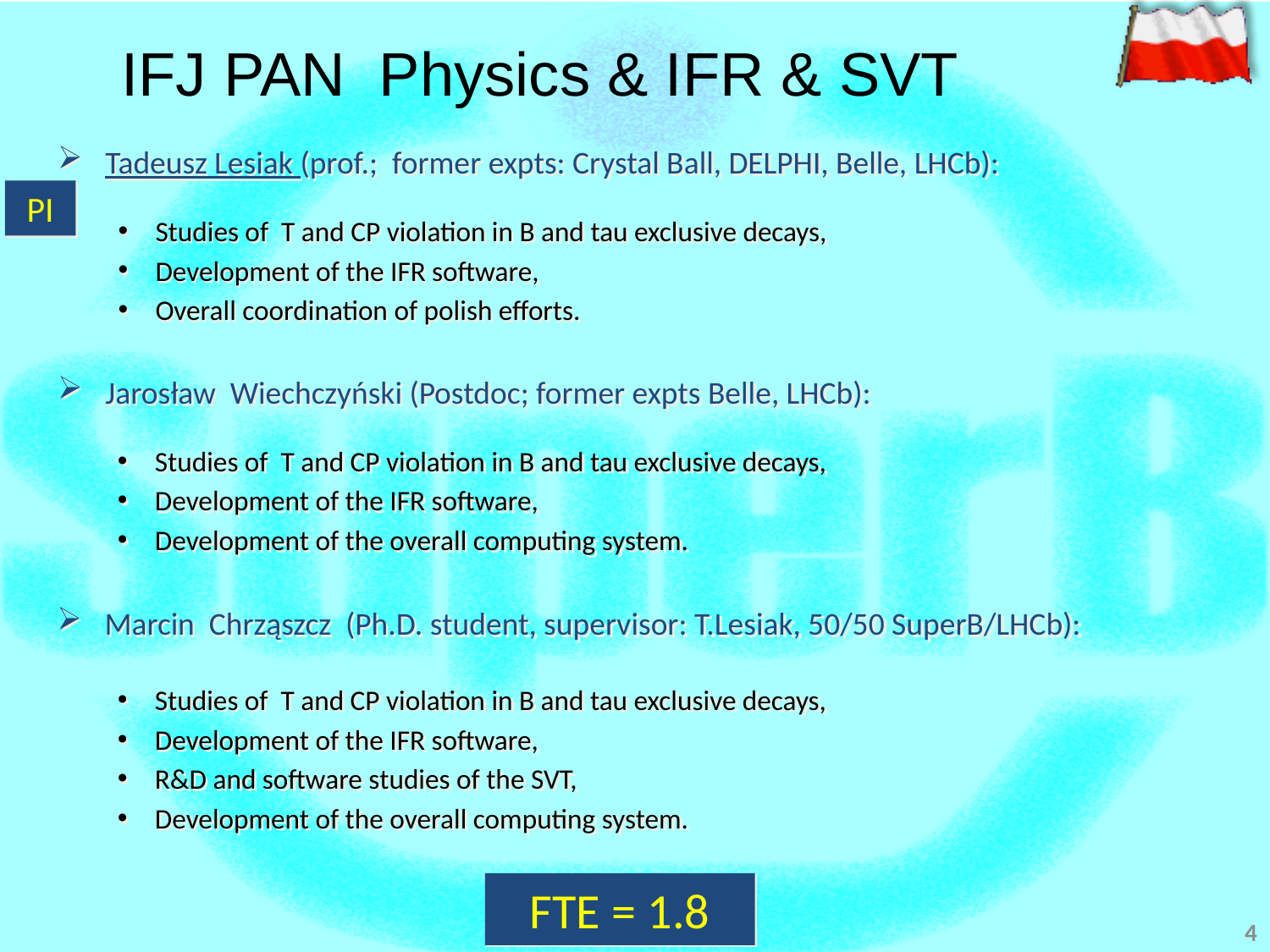

# IFJ PAN  Physics & IFR & SVT
Tadeusz Lesiak (prof.;  former expts: Crystal Ball, DELPHI, Belle, LHCb):
PI
Studies of  T and CP violation in B and tau exclusive decays,
Development of the IFR software,
Overall coordination of polish efforts.
Jarosław  Wiechczyński (Postdoc; former expts Belle, LHCb):
Studies of  T and CP violation in B and tau exclusive decays,
Development of the IFR software,
Development of the overall computing system.
Marcin  Chrząszcz  (Ph.D. student, supervisor: T.Lesiak, 50/50 SuperB/LHCb):
Studies of  T and CP violation in B and tau exclusive decays,
Development of the IFR software,
R&D and software studies of the SVT,
Development of the overall computing system.
FTE = 1.8
4